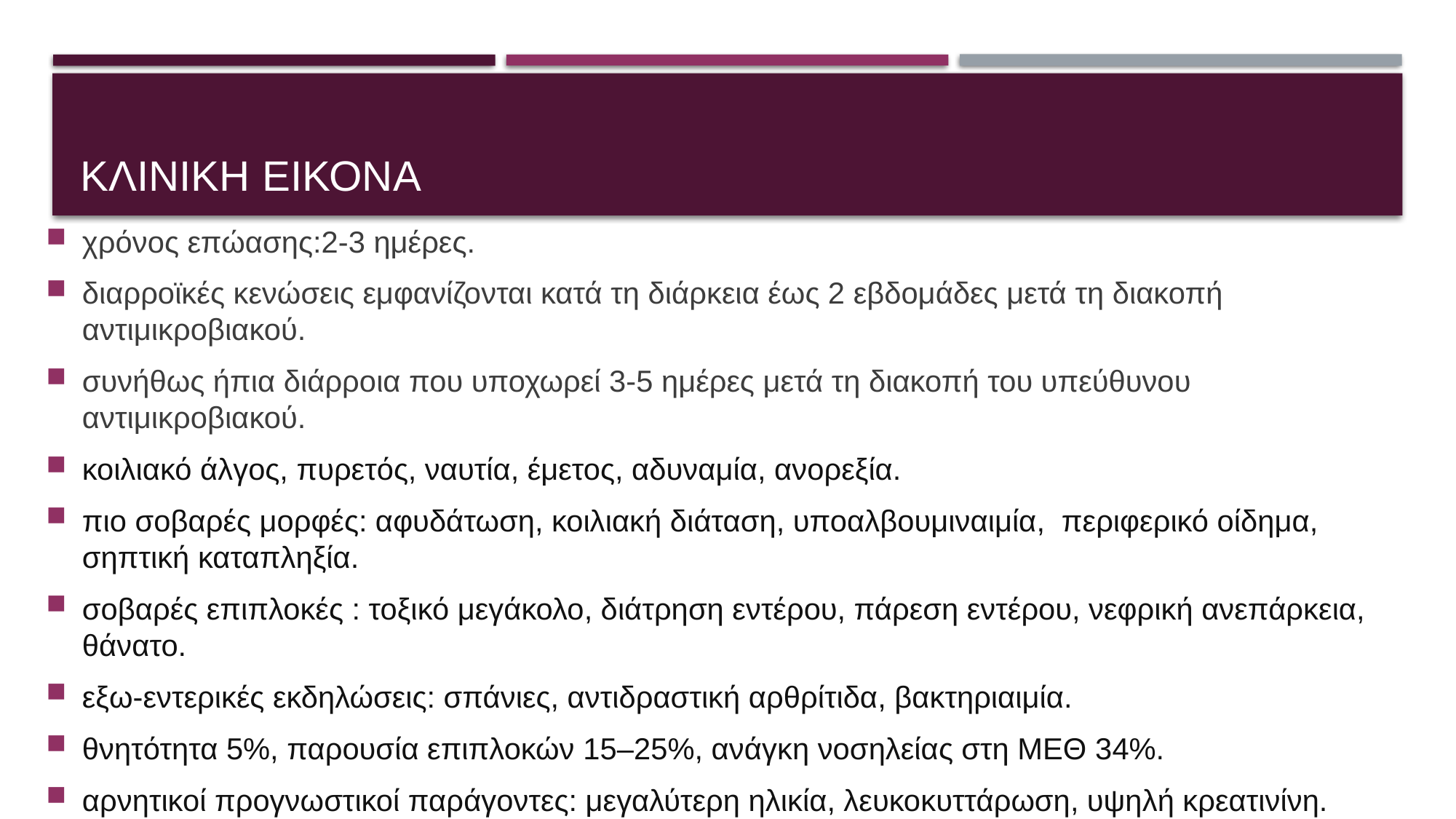

# κλινικη εικονα
χρόνος επώασης:2-3 ημέρες.
διαρροϊκές κενώσεις εμφανίζονται κατά τη διάρκεια έως 2 εβδομάδες μετά τη διακοπή αντιμικροβιακού.
συνήθως ήπια διάρροια που υποχωρεί 3-5 ημέρες μετά τη διακοπή του υπεύθυνου αντιμικροβιακού.
κοιλιακό άλγος, πυρετός, ναυτία, έμετος, αδυναμία, ανορεξία.
πιο σοβαρές μορφές: αφυδάτωση, κοιλιακή διάταση, υποαλβουμιναιμία,  περιφερικό οίδημα, σηπτική καταπληξία.
σοβαρές επιπλοκές : τοξικό μεγάκολο, διάτρηση εντέρου, πάρεση εντέρου, νεφρική ανεπάρκεια, θάνατο.
εξω-εντερικές εκδηλώσεις: σπάνιες, αντιδραστική αρθρίτιδα, βακτηριαιμία.
θνητότητα 5%, παρουσία επιπλοκών 15–25%, ανάγκη νοσηλείας στη ΜΕΘ 34%.
αρνητικοί προγνωστικοί παράγοντες: μεγαλύτερη ηλικία, λευκοκυττάρωση, υψηλή κρεατινίνη.